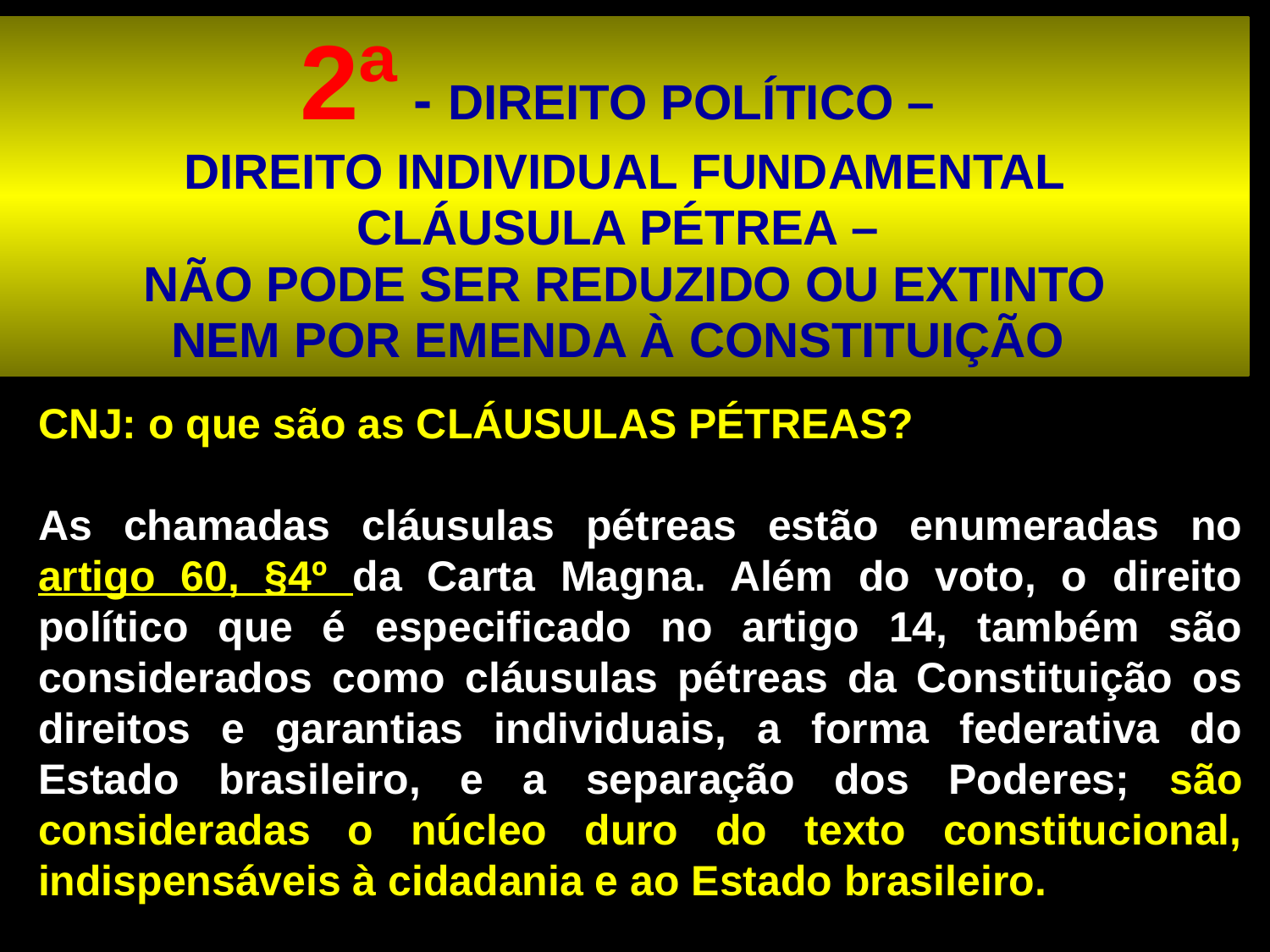

2ª - DIREITO POLÍTICO –
DIREITO INDIVIDUAL FUNDAMENTAL
CLÁUSULA PÉTREA –
NÃO PODE SER REDUZIDO OU EXTINTO
NEM POR EMENDA À CONSTITUIÇÃO
CNJ: o que são as CLÁUSULAS PÉTREAS?

As chamadas cláusulas pétreas estão enumeradas no artigo 60, §4º da Carta Magna. Além do voto, o direito político que é especificado no artigo 14, também são considerados como cláusulas pétreas da Constituição os direitos e garantias individuais, a forma federativa do Estado brasileiro, e a separação dos Poderes; são consideradas o núcleo duro do texto constitucional, indispensáveis à cidadania e ao Estado brasileiro.